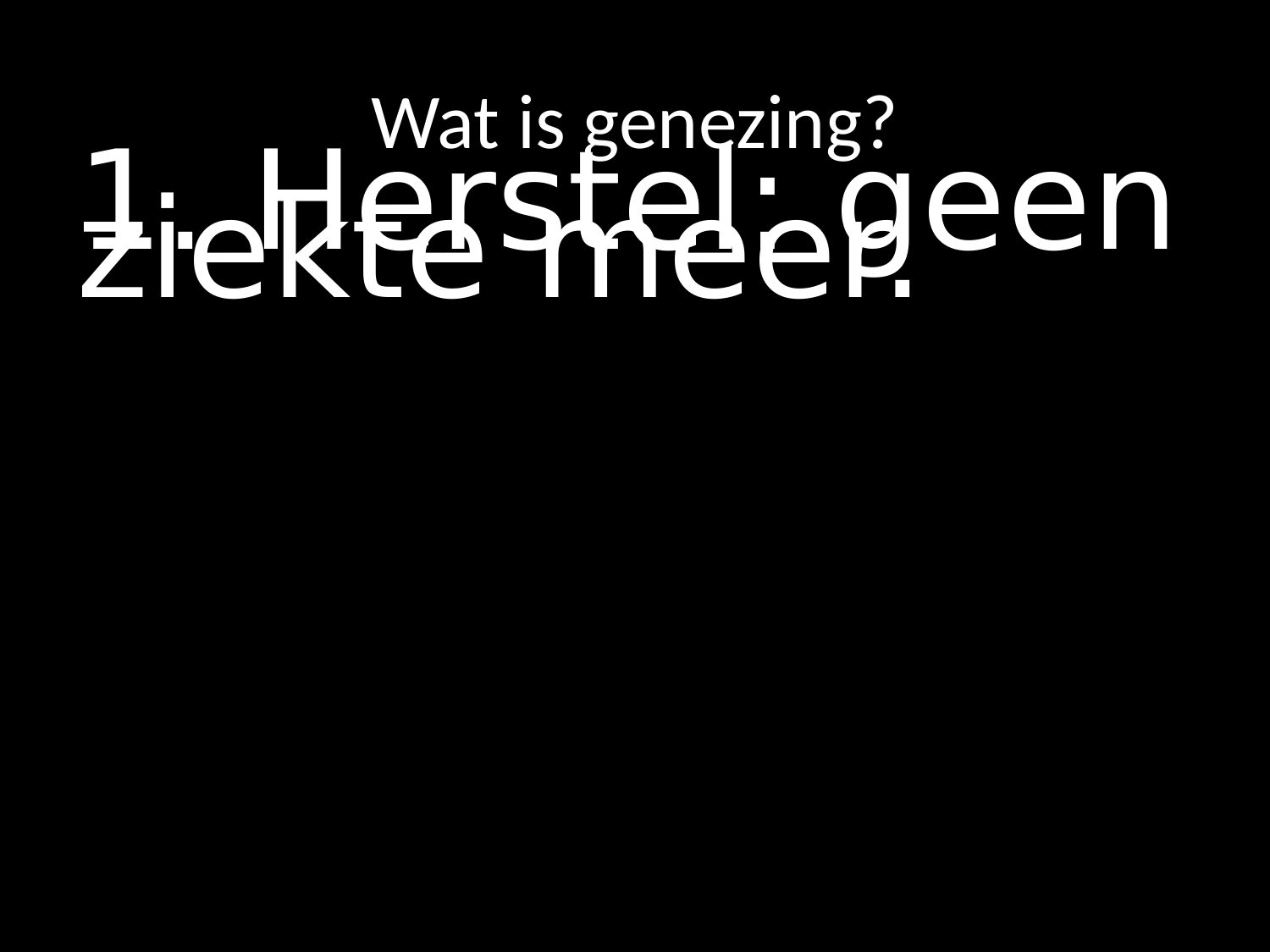

# Wat is genezing?
1. Herstel: geen ziekte meer.